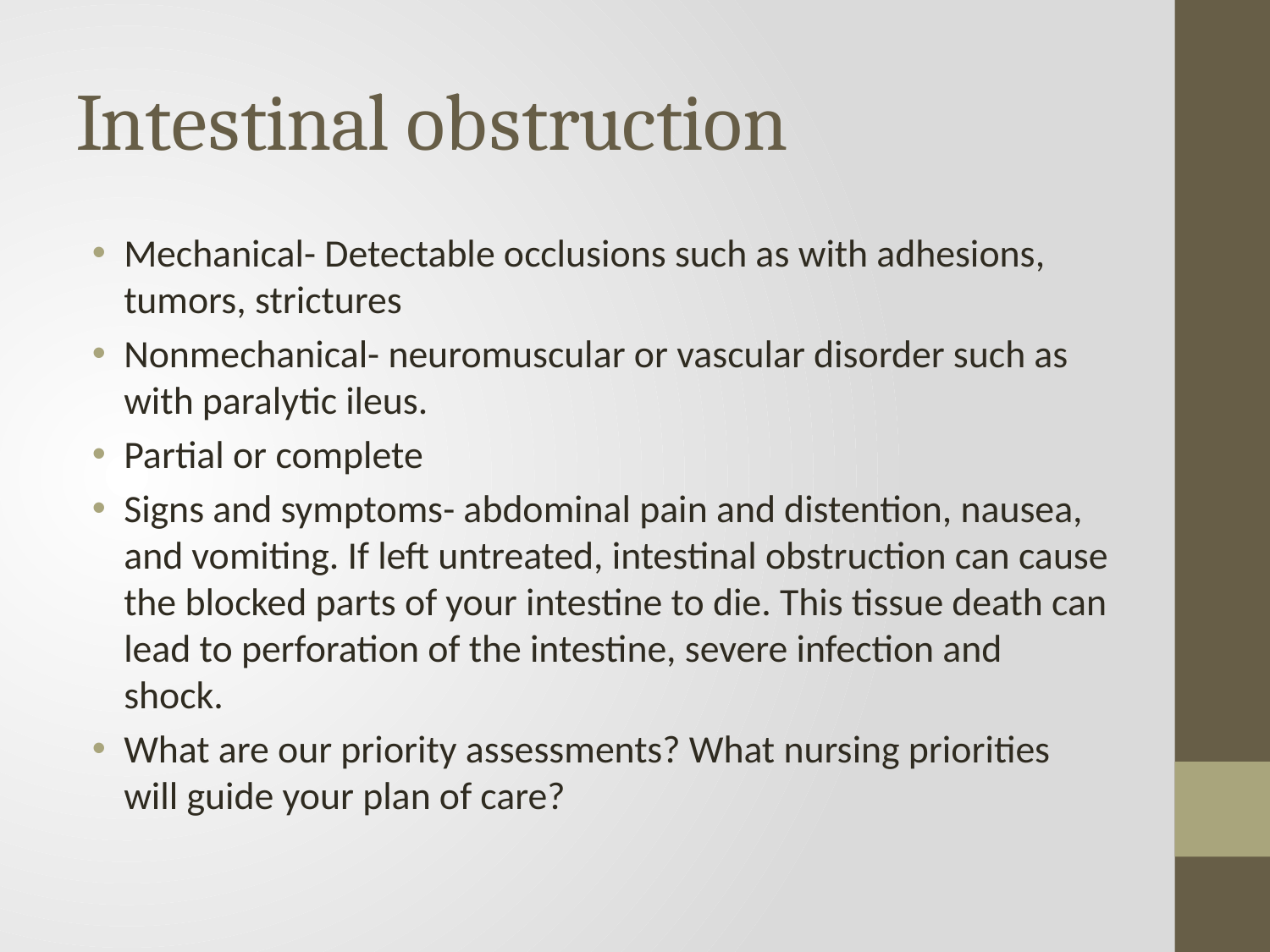

# Intestinal obstruction
Mechanical- Detectable occlusions such as with adhesions, tumors, strictures
Nonmechanical- neuromuscular or vascular disorder such as with paralytic ileus.
Partial or complete
Signs and symptoms- abdominal pain and distention, nausea, and vomiting. If left untreated, intestinal obstruction can cause the blocked parts of your intestine to die. This tissue death can lead to perforation of the intestine, severe infection and shock.
What are our priority assessments? What nursing priorities will guide your plan of care?